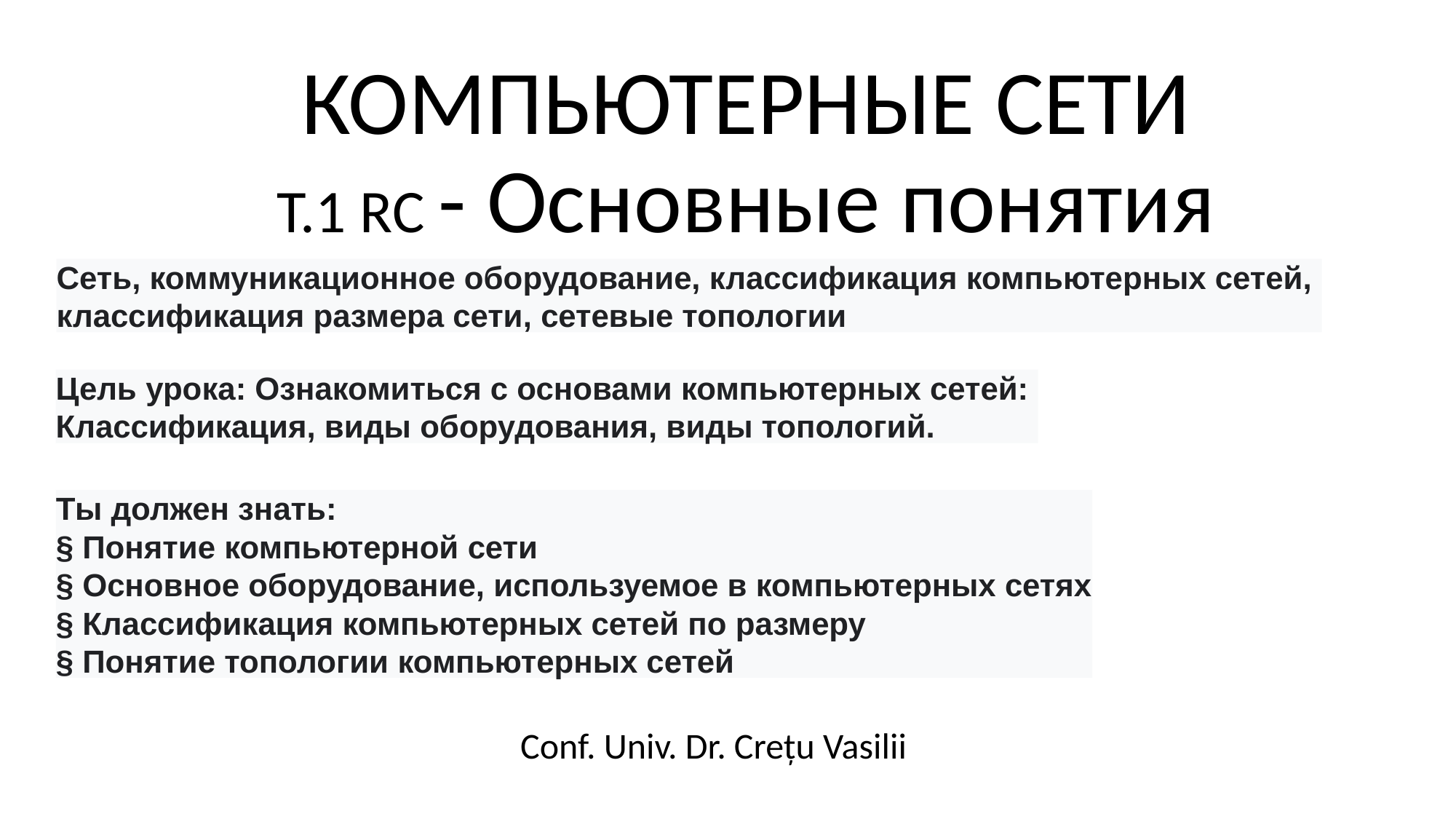

# КОМПЬЮТЕРНЫЕ СЕТИ T.1 RC - Основные понятия
Сеть, коммуникационное оборудование, классификация компьютерных сетей,
классификация размера сети, сетевые топологии
Цель урока: Ознакомиться с основами компьютерных сетей:
Классификация, виды оборудования, виды топологий.
Ты должен знать:
§ Понятие компьютерной сети
§ Основное оборудование, используемое в компьютерных сетях
§ Классификация компьютерных сетей по размеру
§ Понятие топологии компьютерных сетей
Conf. Univ. Dr. Crețu Vasilii